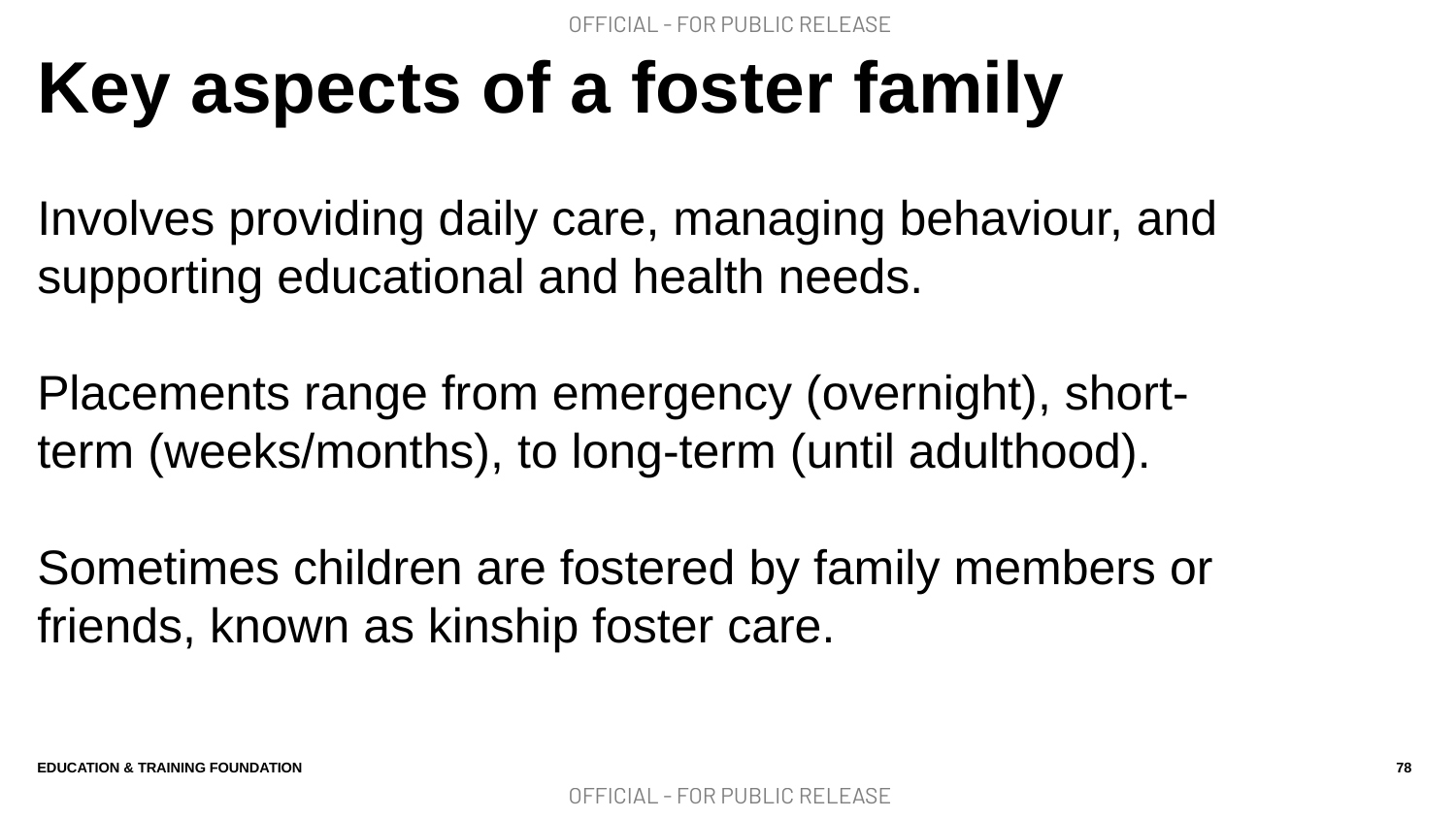

# Key aspects of a foster family
Involves providing daily care, managing behaviour, and supporting educational and health needs.

Placements range from emergency (overnight), short-term (weeks/months), to long-term (until adulthood).

Sometimes children are fostered by family members or friends, known as kinship foster care.
Education & Training Foundation
78